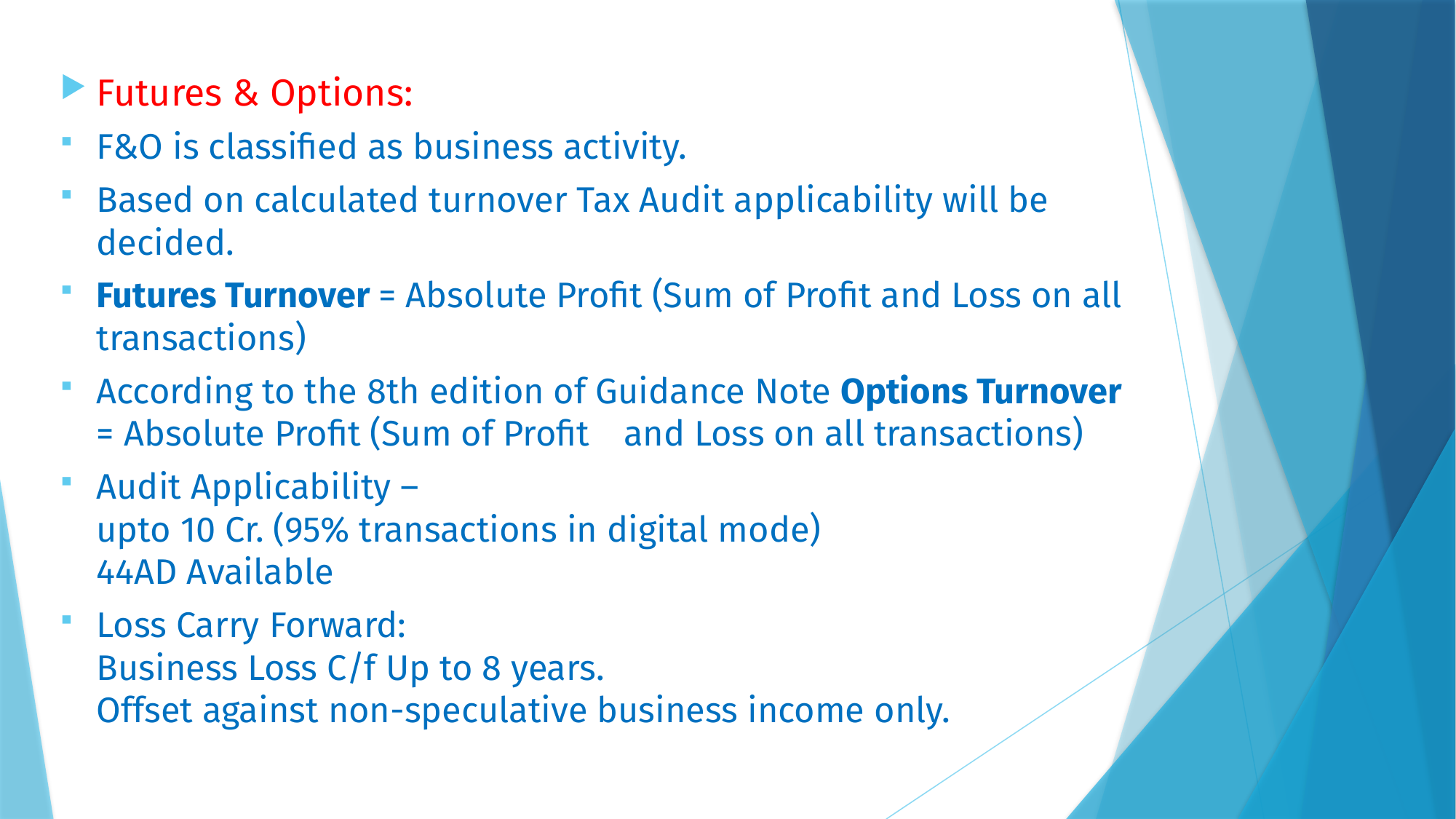

Futures & Options:
F&O is classified as business activity.
Based on calculated turnover Tax Audit applicability will be decided.
Futures Turnover = Absolute Profit (Sum of Profit and Loss on all transactions)
According to the 8th edition of Guidance Note Options Turnover = Absolute Profit (Sum of Profit 	and Loss on all transactions)
Audit Applicability –
upto 10 Cr. (95% transactions in digital mode)
44AD Available
Loss Carry Forward:
Business Loss C/f Up to 8 years.
Offset against non-speculative business income only.